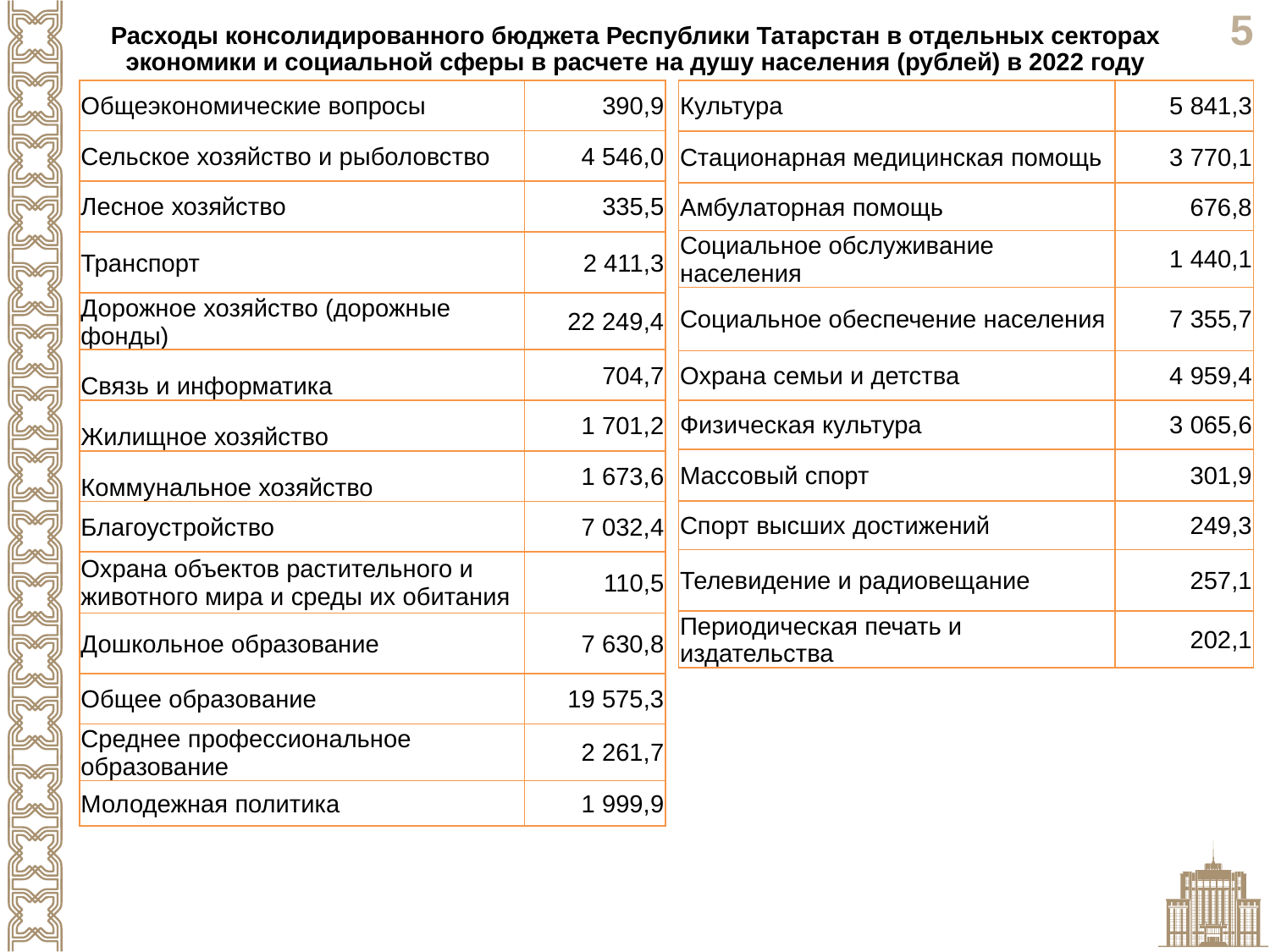

Расходы консолидированного бюджета Республики Татарстан в отдельных секторах экономики и социальной сферы в расчете на душу населения (рублей) в 2022 году
| Культура | 5 841,3 |
| --- | --- |
| Стационарная медицинская помощь | 3 770,1 |
| Амбулаторная помощь | 676,8 |
| Социальное обслуживание населения | 1 440,1 |
| Социальное обеспечение населения | 7 355,7 |
| Охрана семьи и детства | 4 959,4 |
| Физическая культура | 3 065,6 |
| Массовый спорт | 301,9 |
| Спорт высших достижений | 249,3 |
| Телевидение и радиовещание | 257,1 |
| Периодическая печать и издательства | 202,1 |
| Общеэкономические вопросы | 390,9 |
| --- | --- |
| Сельское хозяйство и рыболовство | 4 546,0 |
| Лесное хозяйство | 335,5 |
| Транспорт | 2 411,3 |
| Дорожное хозяйство (дорожные фонды) | 22 249,4 |
| Связь и информатика | 704,7 |
| Жилищное хозяйство | 1 701,2 |
| Коммунальное хозяйство | 1 673,6 |
| Благоустройство | 7 032,4 |
| Охрана объектов растительного и животного мира и среды их обитания | 110,5 |
| Дошкольное образование | 7 630,8 |
| Общее образование | 19 575,3 |
| Среднее профессиональное образование | 2 261,7 |
| Молодежная политика | 1 999,9 |